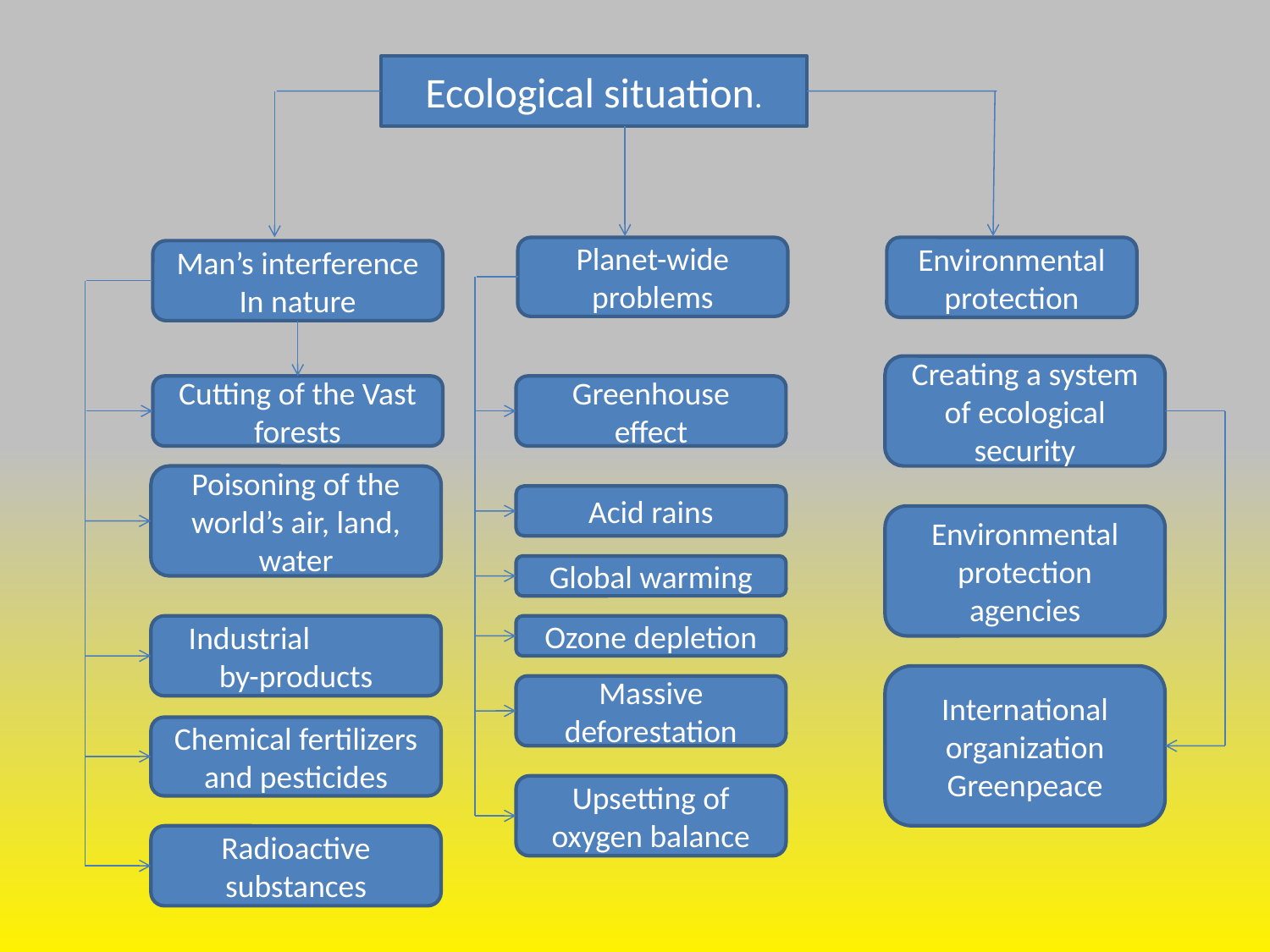

Ecological situation.
Planet-wide problems
Environmental protection
Man’s interference In nature
Creating a system of ecological security
Cutting of the Vast forests
Greenhouse
effect
Poisoning of the world’s air, land, water
Acid rains
Environmental protection agencies
Global warming
Industrial              by-products
Ozone depletion
International organization Greenpeace
Massive deforestation
Chemical fertilizers and pesticides
Upsetting of oxygen balance
Radioactive substances